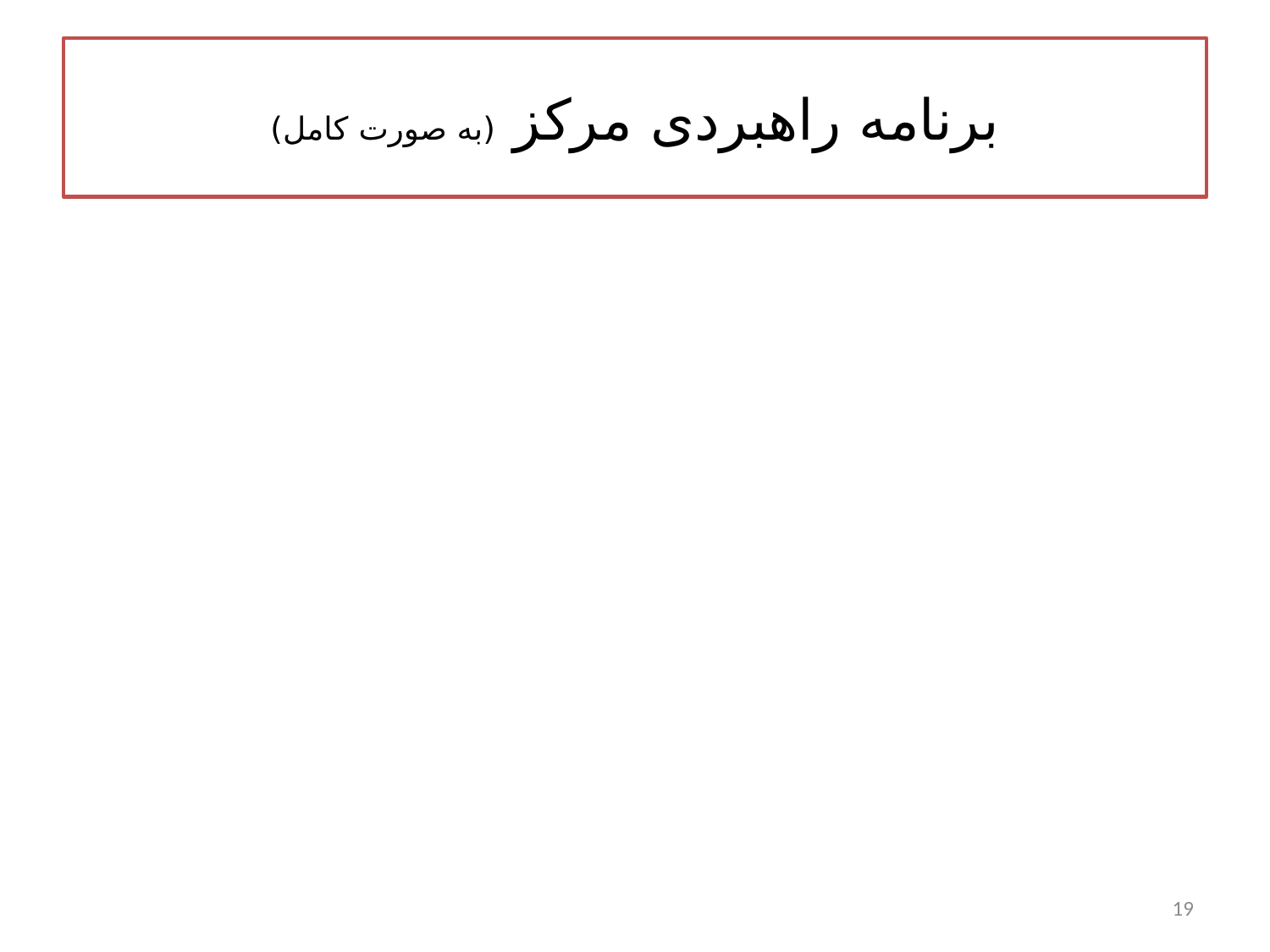

# برنامه راهبردی مرکز (به صورت کامل)

19